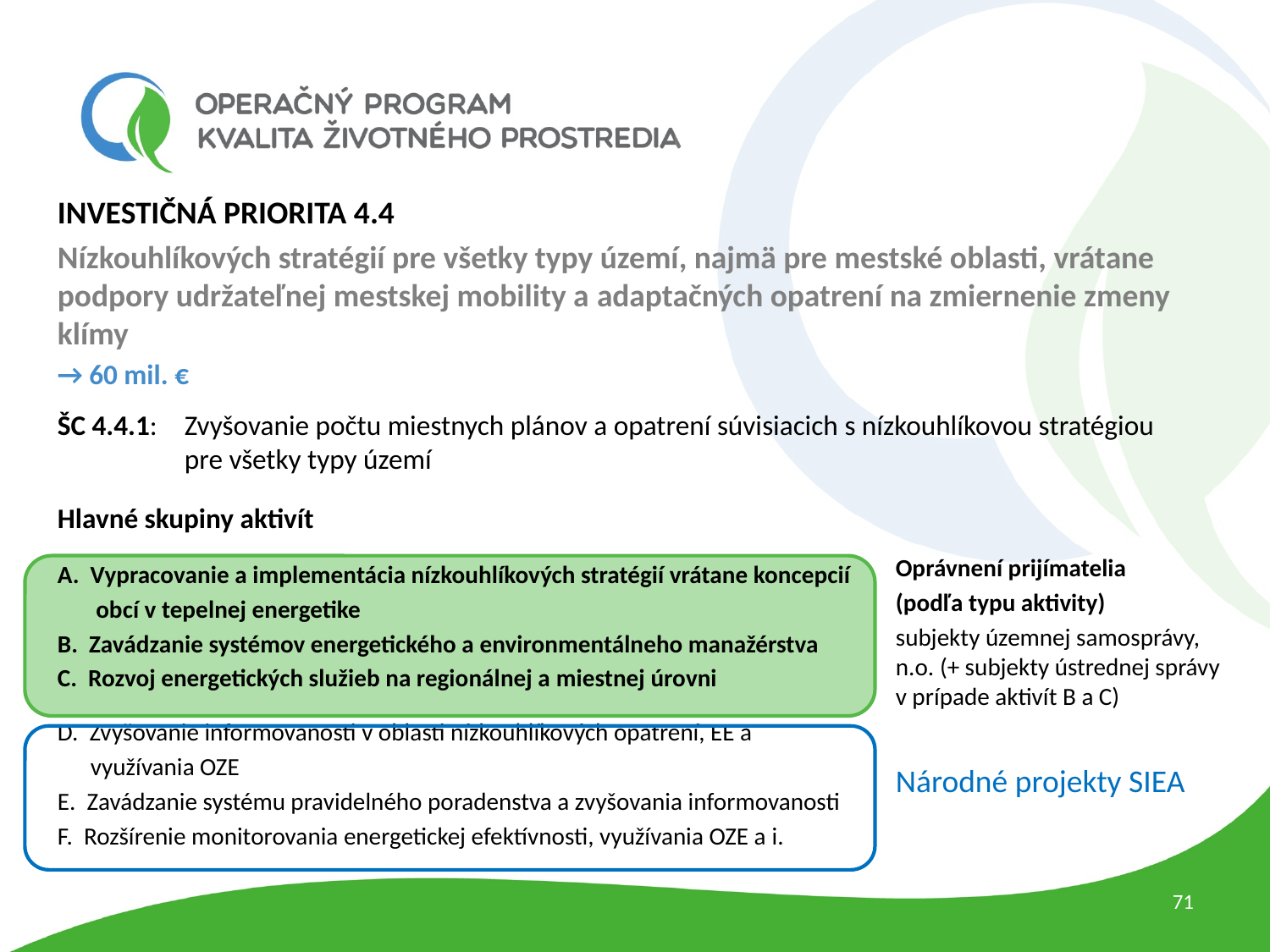

Investičná priorita 4.4
Nízkouhlíkových stratégií pre všetky typy území, najmä pre mestské oblasti, vrátane podpory udržateľnej mestskej mobility a adaptačných opatrení na zmiernenie zmeny klímy
→ 60 mil. €

ŠC 4.4.1: 	Zvyšovanie počtu miestnych plánov a opatrení súvisiacich s nízkouhlíkovou stratégiou
                    pre všetky typy území

Hlavné skupiny aktivít

A.  Vypracovanie a implementácia nízkouhlíkových stratégií vrátane koncepcií
       obcí v tepelnej energetike
B.  Zavádzanie systémov energetického a environmentálneho manažérstva
C.  Rozvoj energetických služieb na regionálnej a miestnej úrovni

D.  Zvyšovanie informovanosti v oblasti nízkouhlíkových opatrení, EE a
      využívania OZE
E.  Zavádzanie systému pravidelného poradenstva a zvyšovania informovanosti
F.  Rozšírenie monitorovania energetickej efektívnosti, využívania OZE a i.

Oprávnení prijímatelia
(podľa typu aktivity)
subjekty územnej samosprávy, n.o. (+ subjekty ústrednej správy v prípade aktivít B a C)

Národné projekty SIEA
71